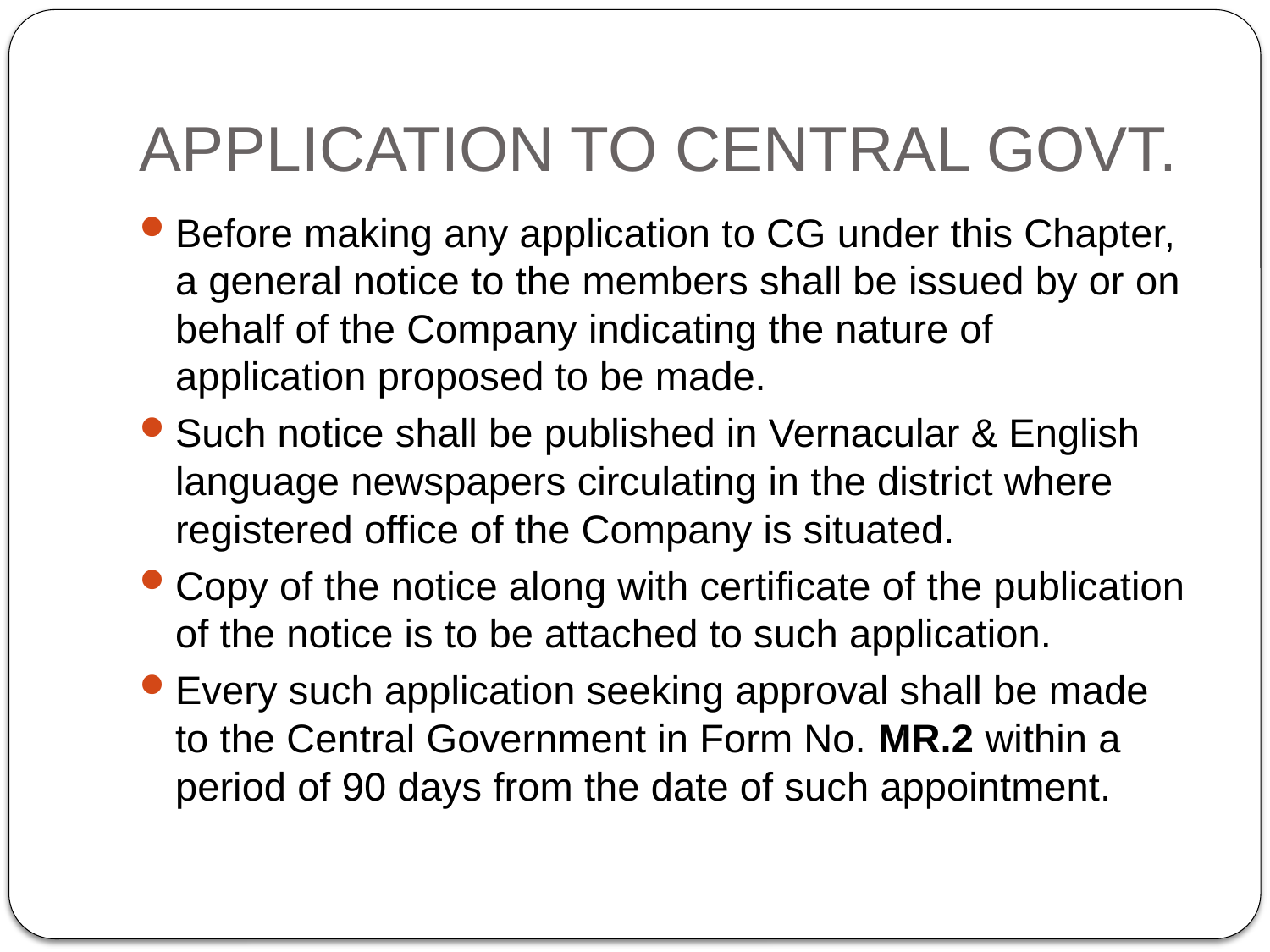

# APPLICATION TO CENTRAL GOVT.
Before making any application to CG under this Chapter, a general notice to the members shall be issued by or on behalf of the Company indicating the nature of application proposed to be made.
Such notice shall be published in Vernacular & English language newspapers circulating in the district where registered office of the Company is situated.
Copy of the notice along with certificate of the publication of the notice is to be attached to such application.
Every such application seeking approval shall be made to the Central Government in Form No. MR.2 within a period of 90 days from the date of such appointment.